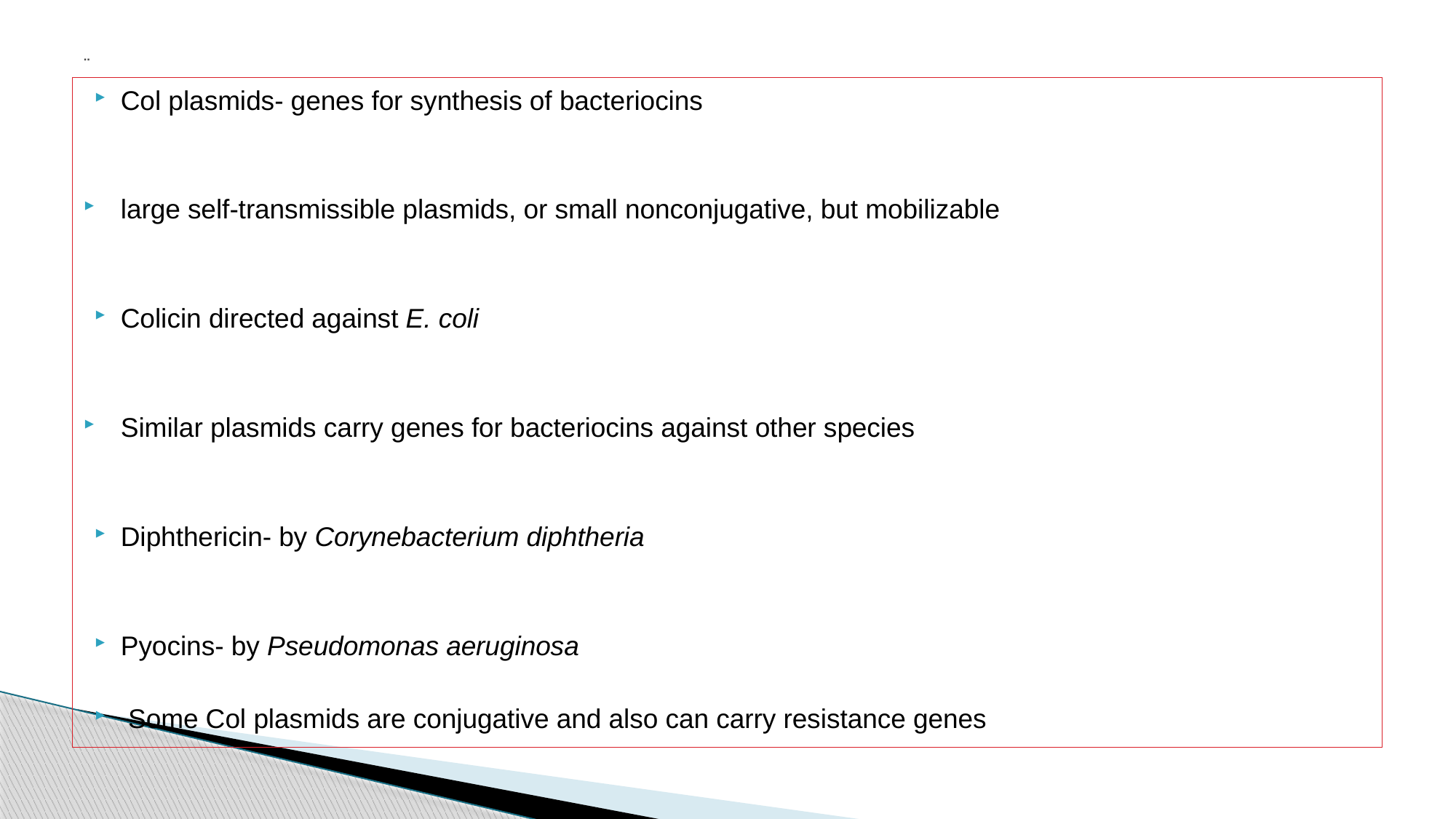

# ..
Col plasmids- genes for synthesis of bacteriocins

large self-transmissible plasmids, or small nonconjugative, but mobilizable

Colicin directed against E. coli

Similar plasmids carry genes for bacteriocins against other species

Diphthericin- by Corynebacterium diphtheria

Pyocins- by Pseudomonas aeruginosa

 Some Col plasmids are conjugative and also can carry resistance genes